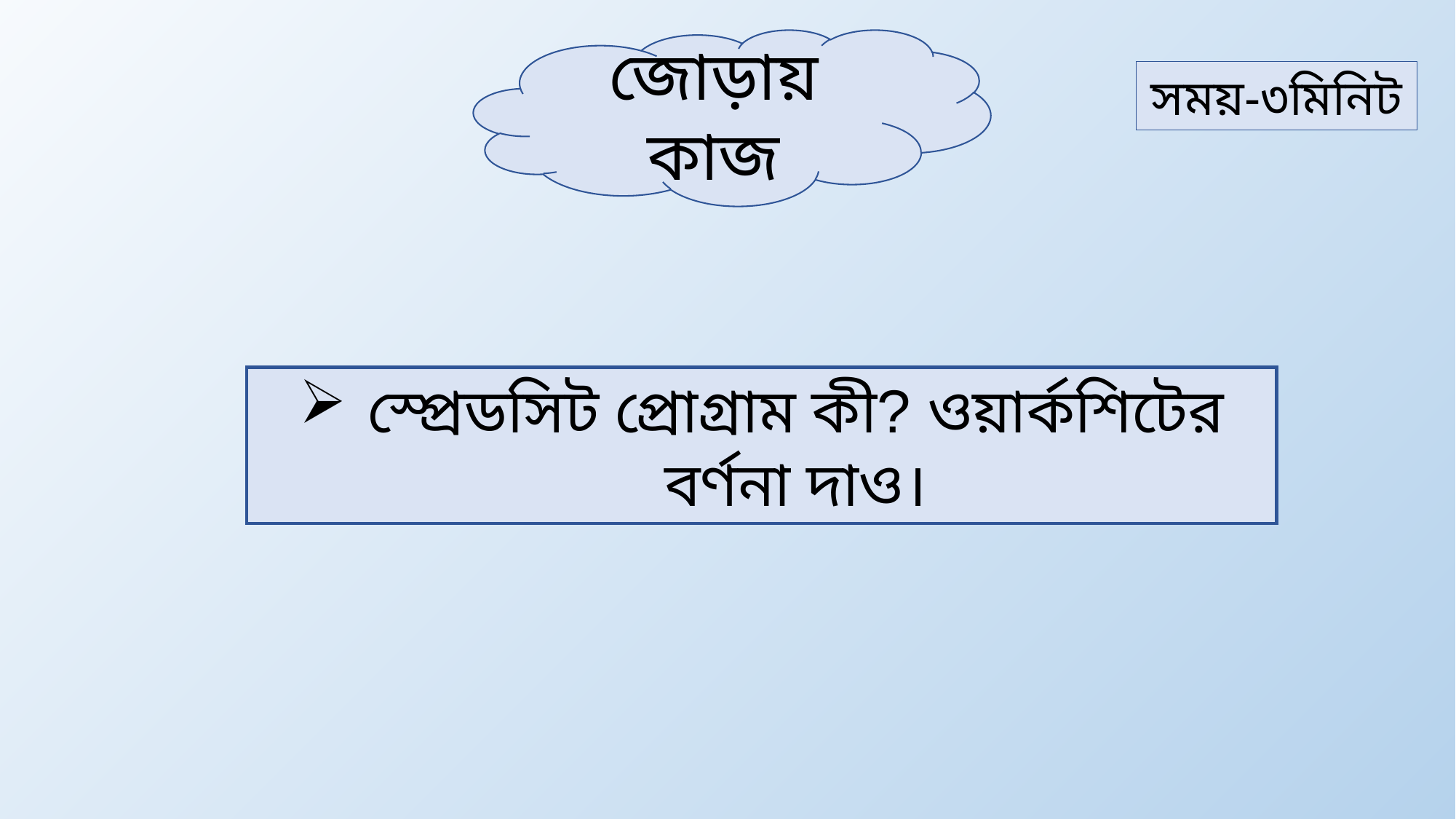

জোড়ায় কাজ
সময়-৩মিনিট
স্প্রেডসিট প্রোগ্রাম কী? ওয়ার্কশিটের বর্ণনা দাও।